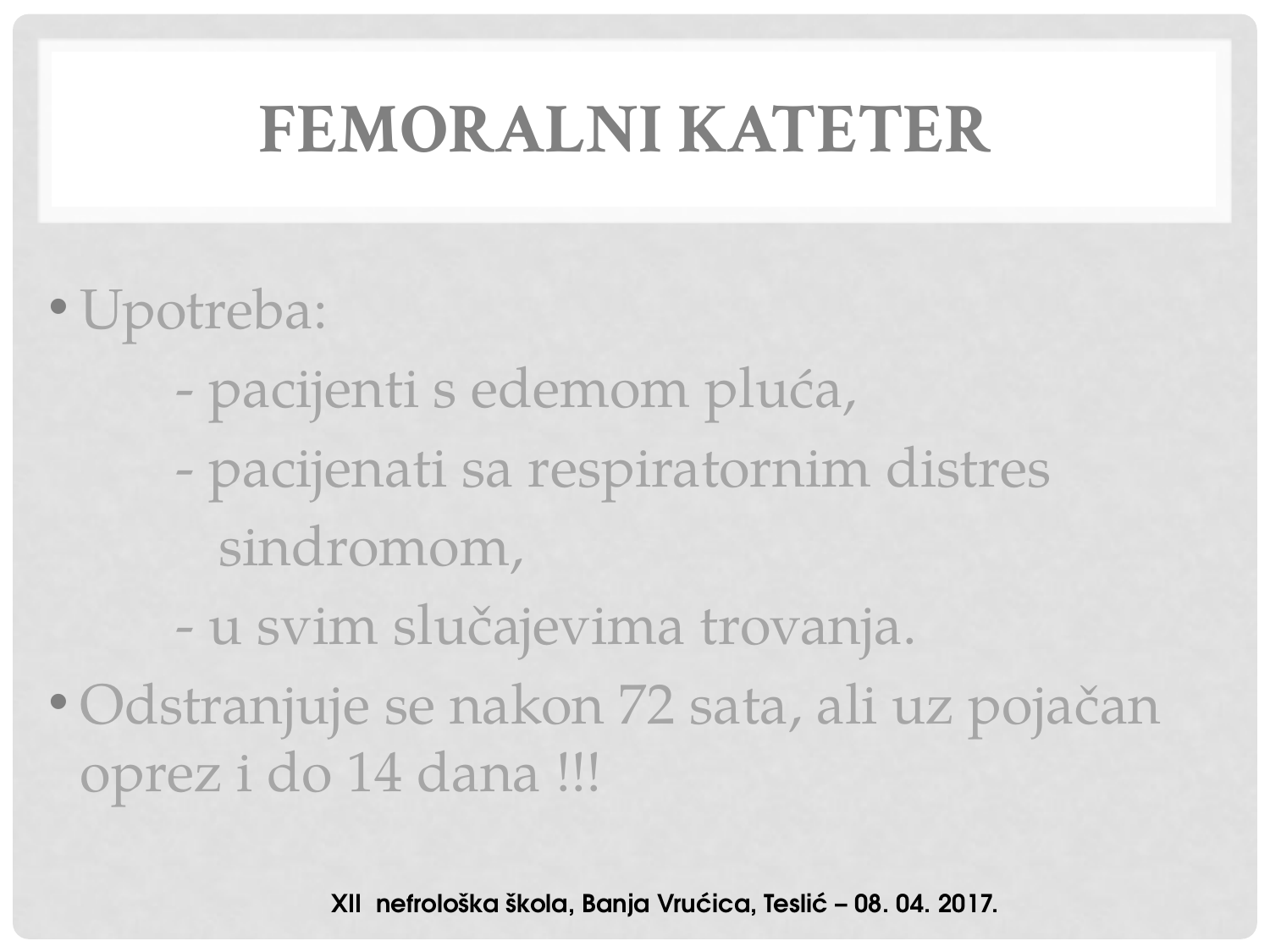

# Femoralni kateter
Upotreba:
         - pacijenti s edemom pluća,
         - pacijenati sa respiratornim distres
            sindromom,
         - u svim slučajevima trovanja.
Odstranjuje se nakon 72 sata, ali uz pojačan oprez i do 14 dana !!!
XII  nefrološka škola, Banja Vrućica, Teslić – 08. 04. 2017.